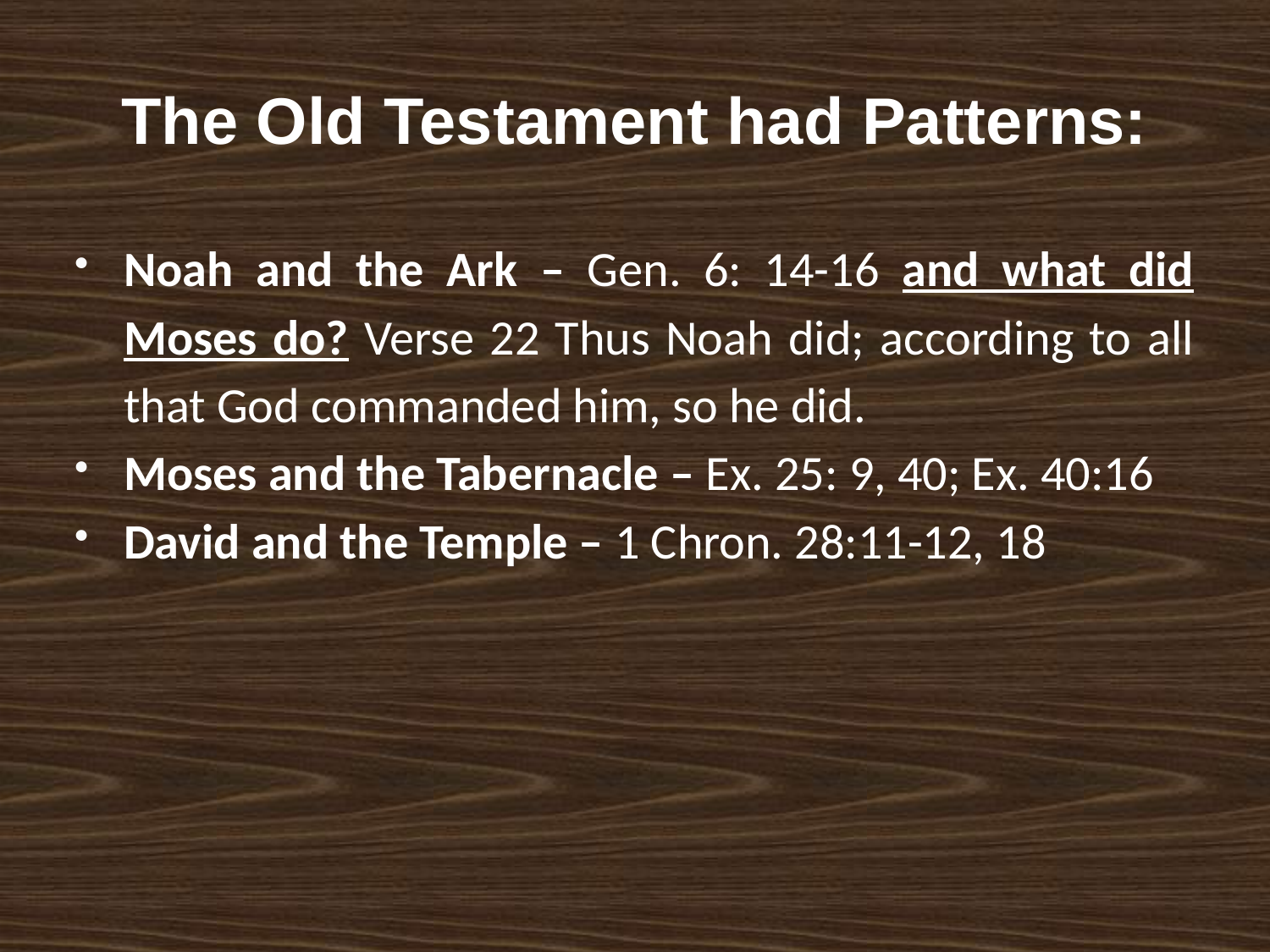

# The Old Testament had Patterns:
Noah and the Ark – Gen. 6: 14-16 and what did Moses do? Verse 22 Thus Noah did; according to all that God commanded him, so he did.
Moses and the Tabernacle – Ex. 25: 9, 40; Ex. 40:16
David and the Temple – 1 Chron. 28:11-12, 18